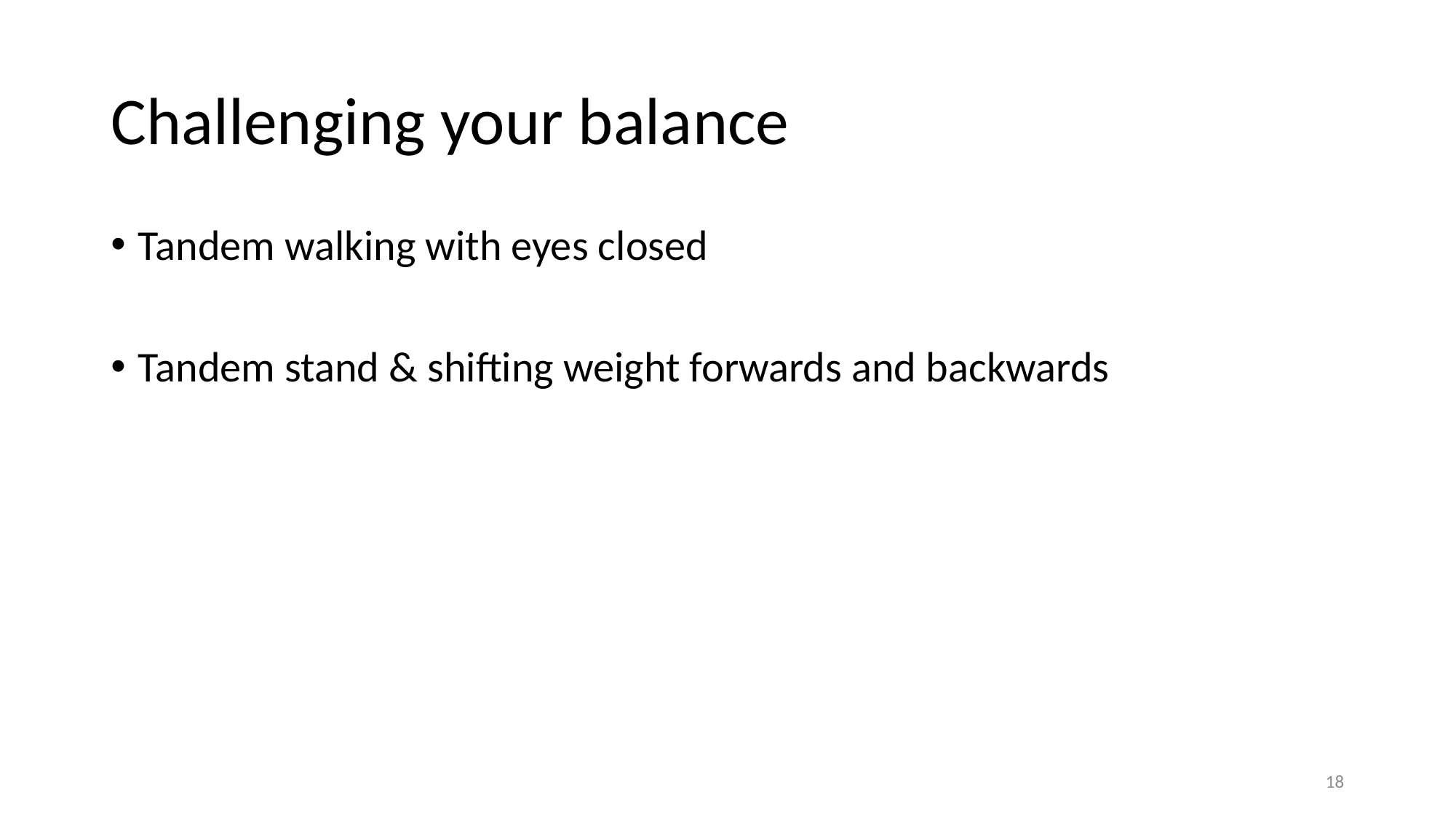

# Challenging your balance
Tandem walking with eyes closed

Tandem stand & shifting weight forwards and backwards

18